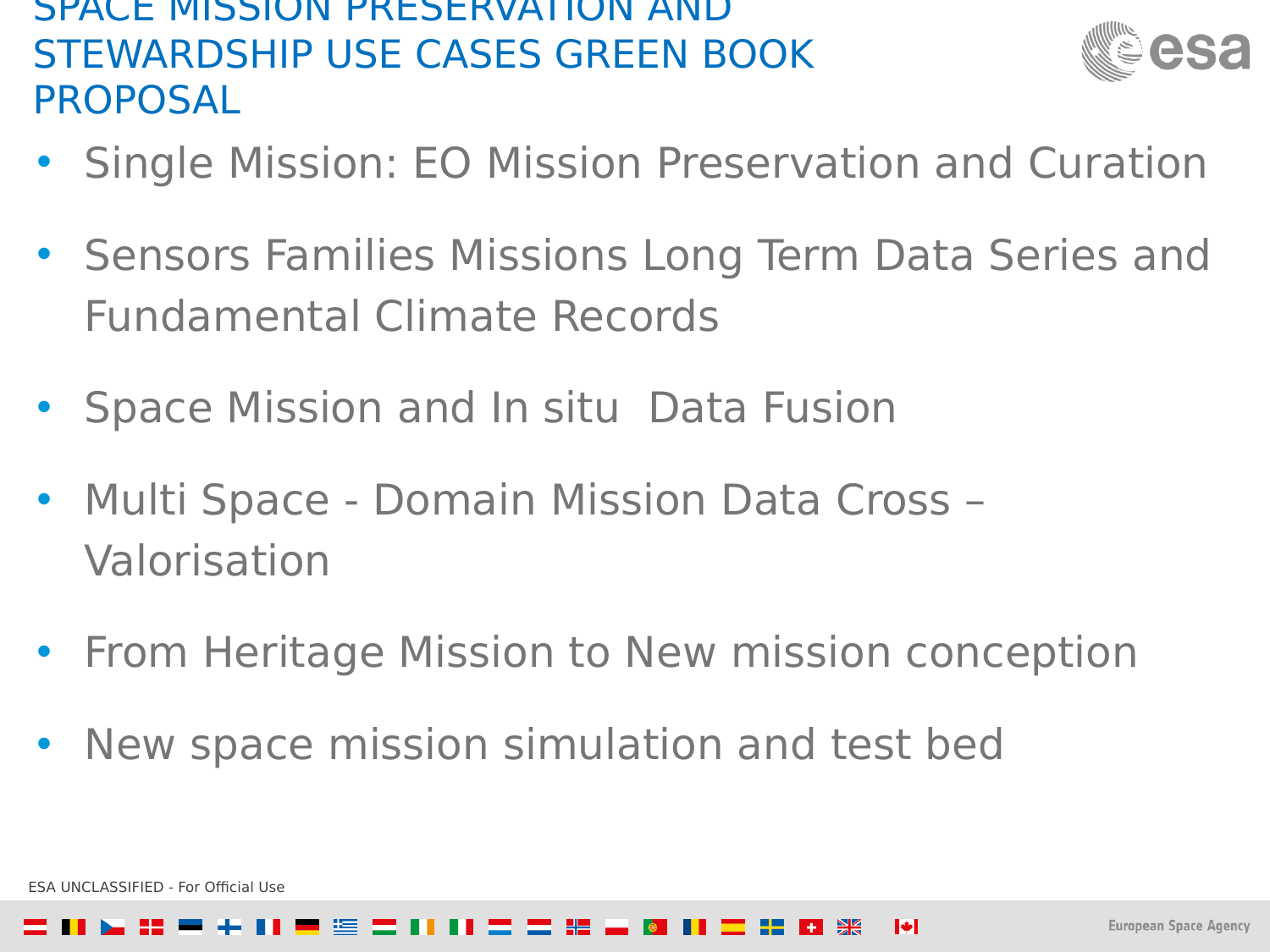

# SPACE MISSION PRESERVATION AND STEWARDSHIP USE CASES GREEN BOOK PROPOSAL
Single Mission: EO Mission Preservation and Curation
Sensors Families Missions Long Term Data Series and Fundamental Climate Records
Space Mission and In situ  Data Fusion
Multi Space - Domain Mission Data Cross – Valorisation
From Heritage Mission to New mission conception
New space mission simulation and test bed